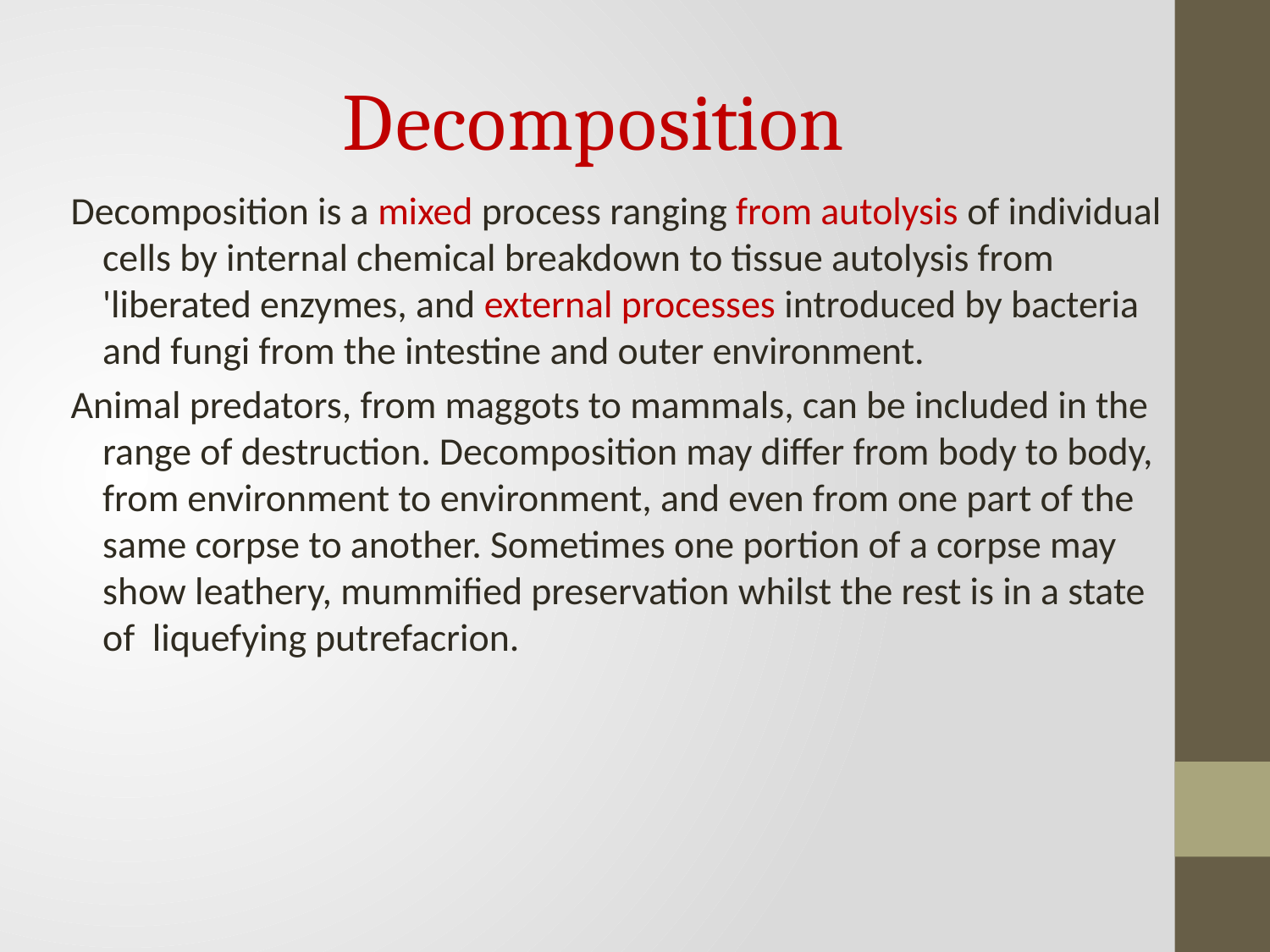

# Decomposition
Decomposition is a mixed process ranging from autolysis of individual cells by internal chemical breakdown to tissue autolysis from 'liberated enzymes, and external processes introduced by bacteria and fungi from the intestine and outer environment.
Animal predators, from maggots to mammals, can be included in the range of destruction. Decomposition may differ from body to body, from environment to environment, and even from one part of the same corpse to another. Sometimes one portion of a corpse may show leathery, mummified preservation whilst the rest is in a state of  liquefying putrefacrion.